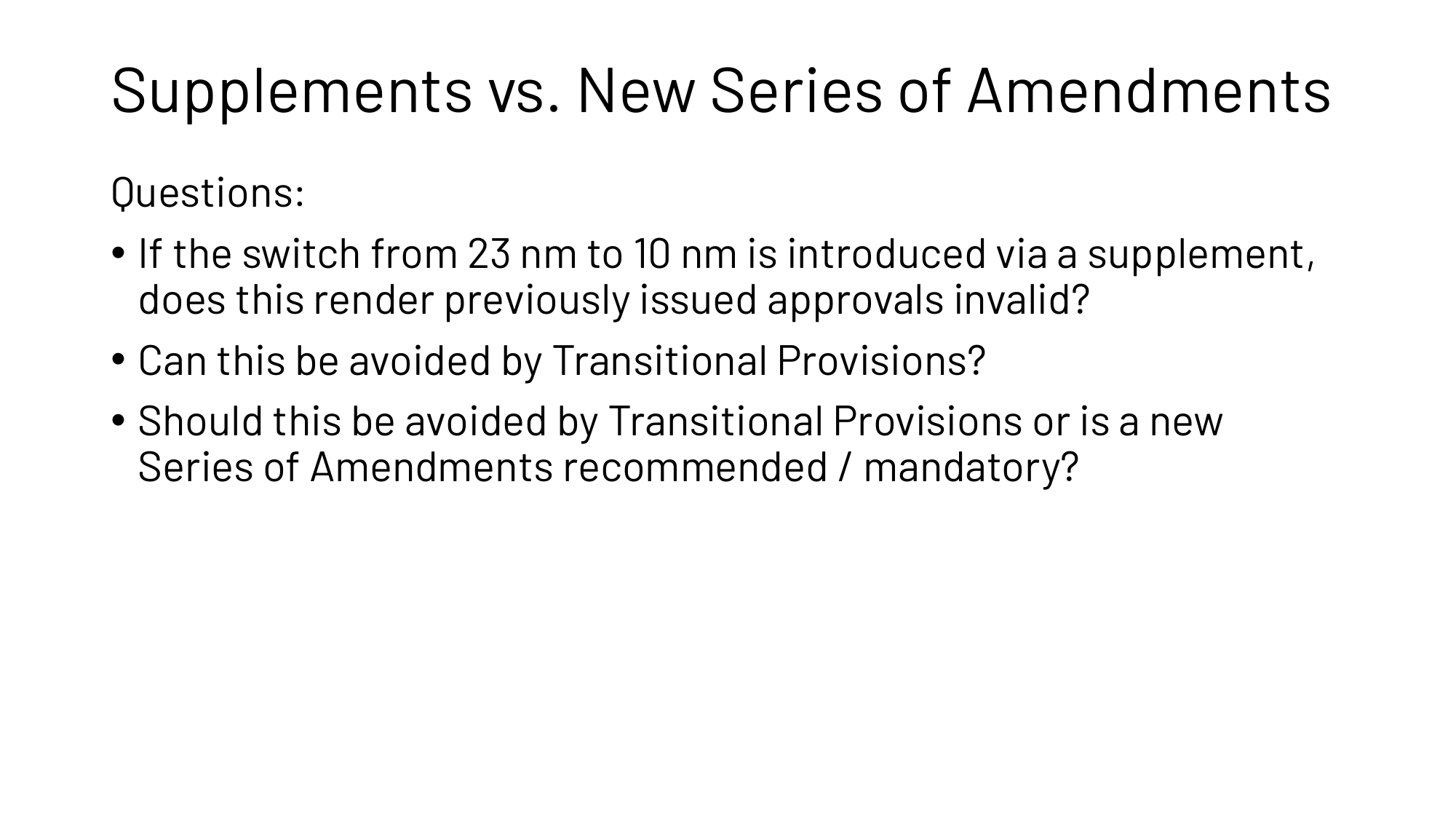

# Supplements vs. New Series of Amendments
Questions:
If the switch from 23 nm to 10 nm is introduced via a supplement, does this render previously issued approvals invalid?
Can this be avoided by Transitional Provisions?
Should this be avoided by Transitional Provisions or is a new Series of Amendments recommended / mandatory?